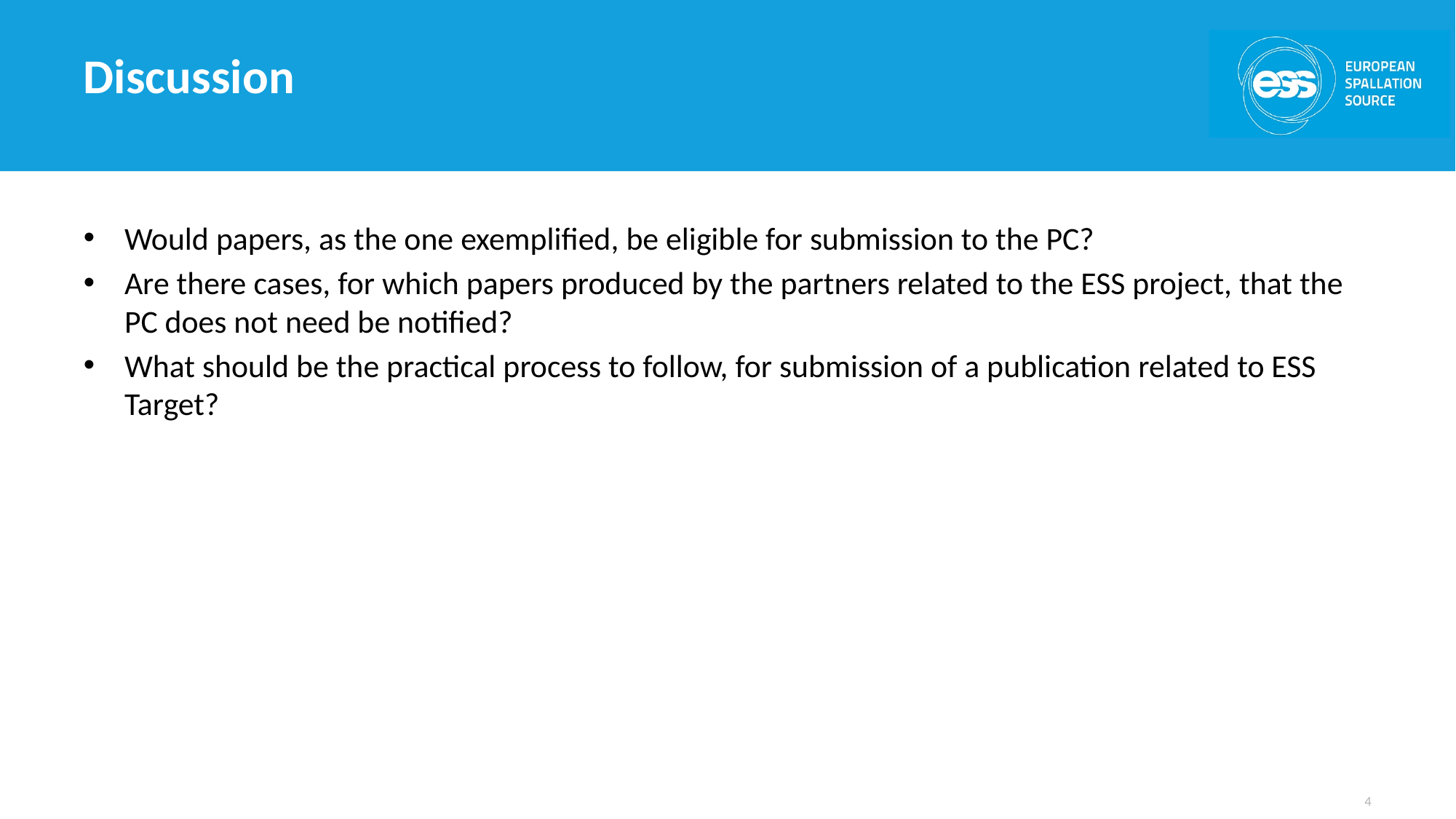

# Discussion

Would papers, as the one exemplified, be eligible for submission to the PC?
Are there cases, for which papers produced by the partners related to the ESS project, that the PC does not need be notified?
What should be the practical process to follow, for submission of a publication related to ESS Target?
4